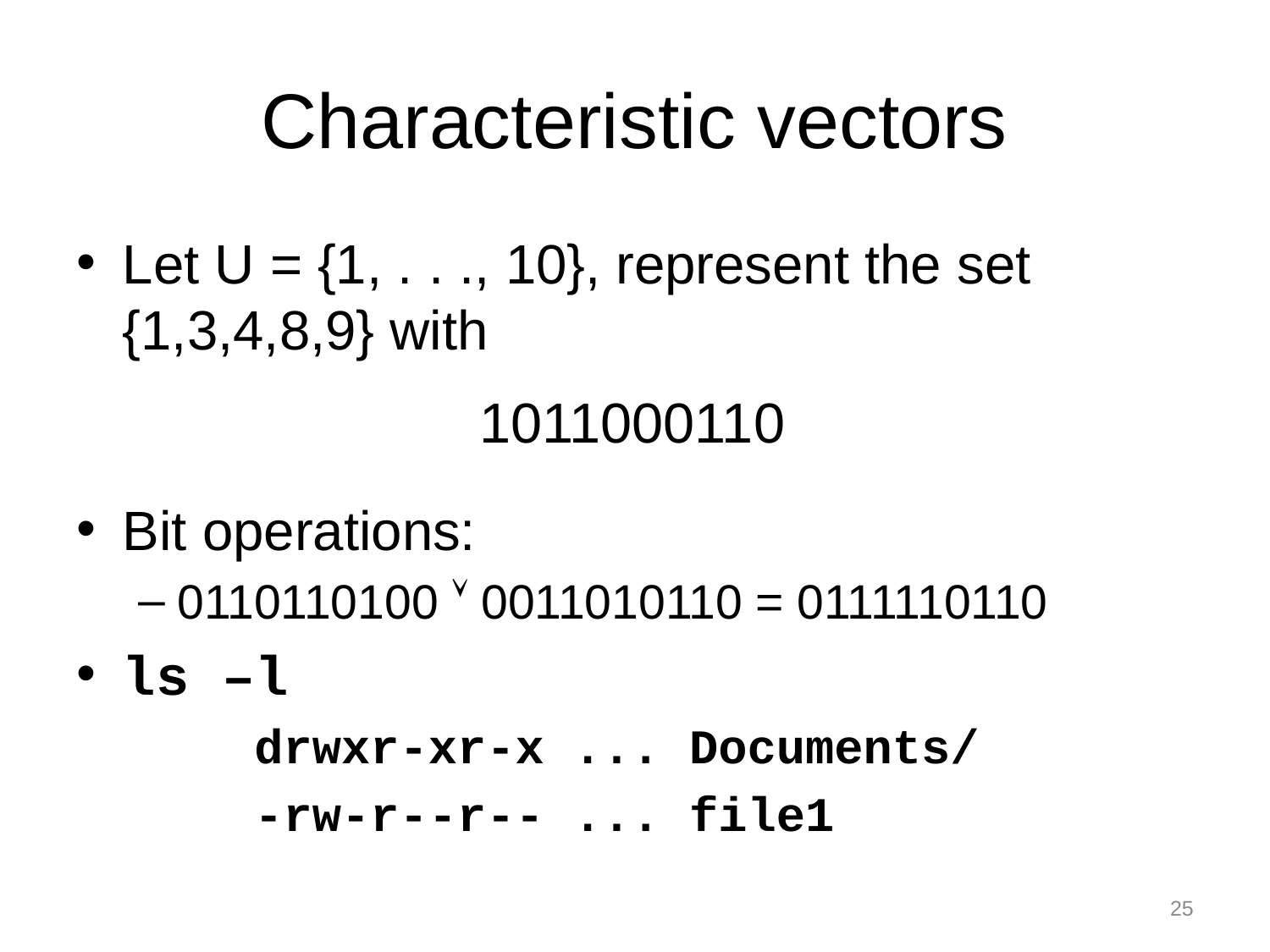

# Characteristic vectors
Let U = {1, . . ., 10}, represent the set {1,3,4,8,9} with

Bit operations:
0110110100 ∨ 0011010110 = 0111110110
ls –l
    drwxr-xr-x ... Documents/
    -rw-r--r-- ... file1

1011000110
25